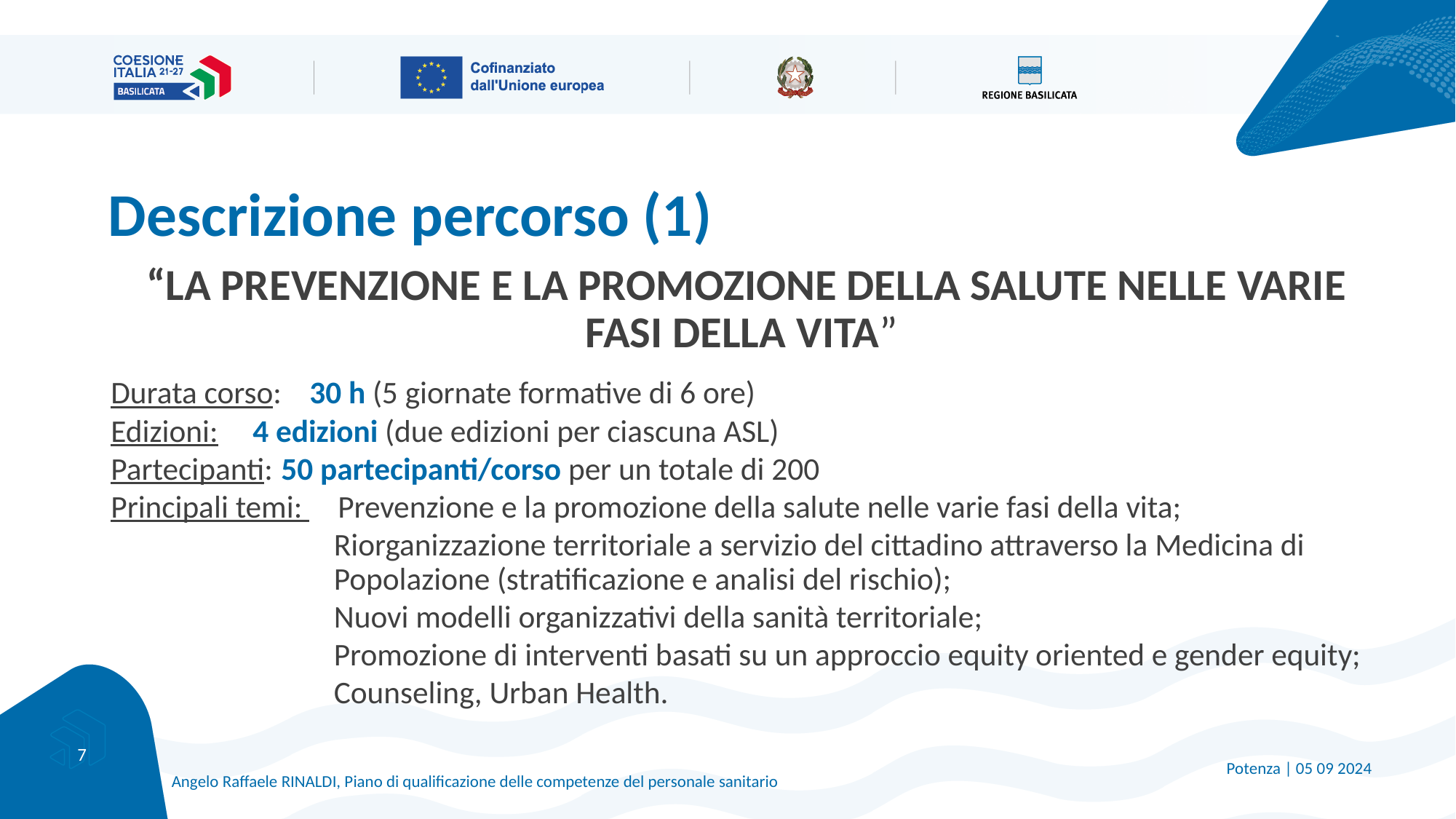

# Descrizione percorso (1)
 “LA PREVENZIONE E LA PROMOZIONE DELLA SALUTE NELLE VARIE FASI DELLA VITA”

Durata corso: 	30 h (5 giornate formative di 6 ore)
Edizioni: 	4 edizioni (due edizioni per ciascuna ASL)
Partecipanti: 	50 partecipanti/corso per un totale di 200
Principali temi:  	Prevenzione e la promozione della salute nelle varie fasi della vita;
	Riorganizzazione territoriale a servizio del cittadino attraverso la Medicina di Popolazione (stratificazione e analisi del rischio);
	Nuovi modelli organizzativi della sanità territoriale;
	Promozione di interventi basati su un approccio equity oriented e gender equity;
Counseling, Urban Health.